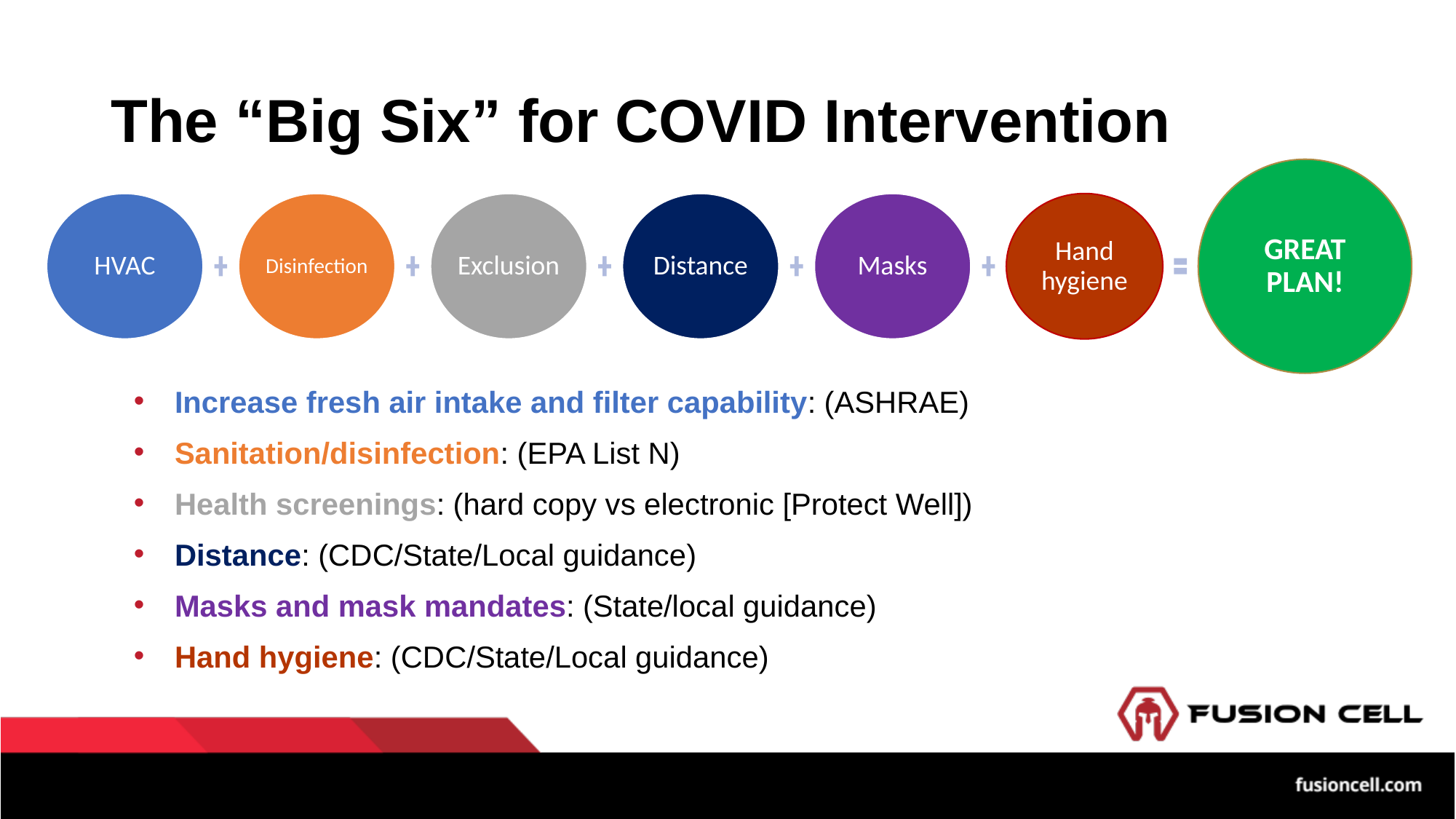

# The “Big Six” for COVID Intervention
HVAC

Disinfection

Exclusion

Distance

Masks

Hand hygiene

GREAT PLAN!
Increase fresh air intake and filter capability: (ASHRAE)
Sanitation/disinfection: (EPA List N)
Health screenings: (hard copy vs electronic [Protect Well])
Distance: (CDC/State/Local guidance)
Masks and mask mandates: (State/local guidance)
Hand hygiene: (CDC/State/Local guidance)